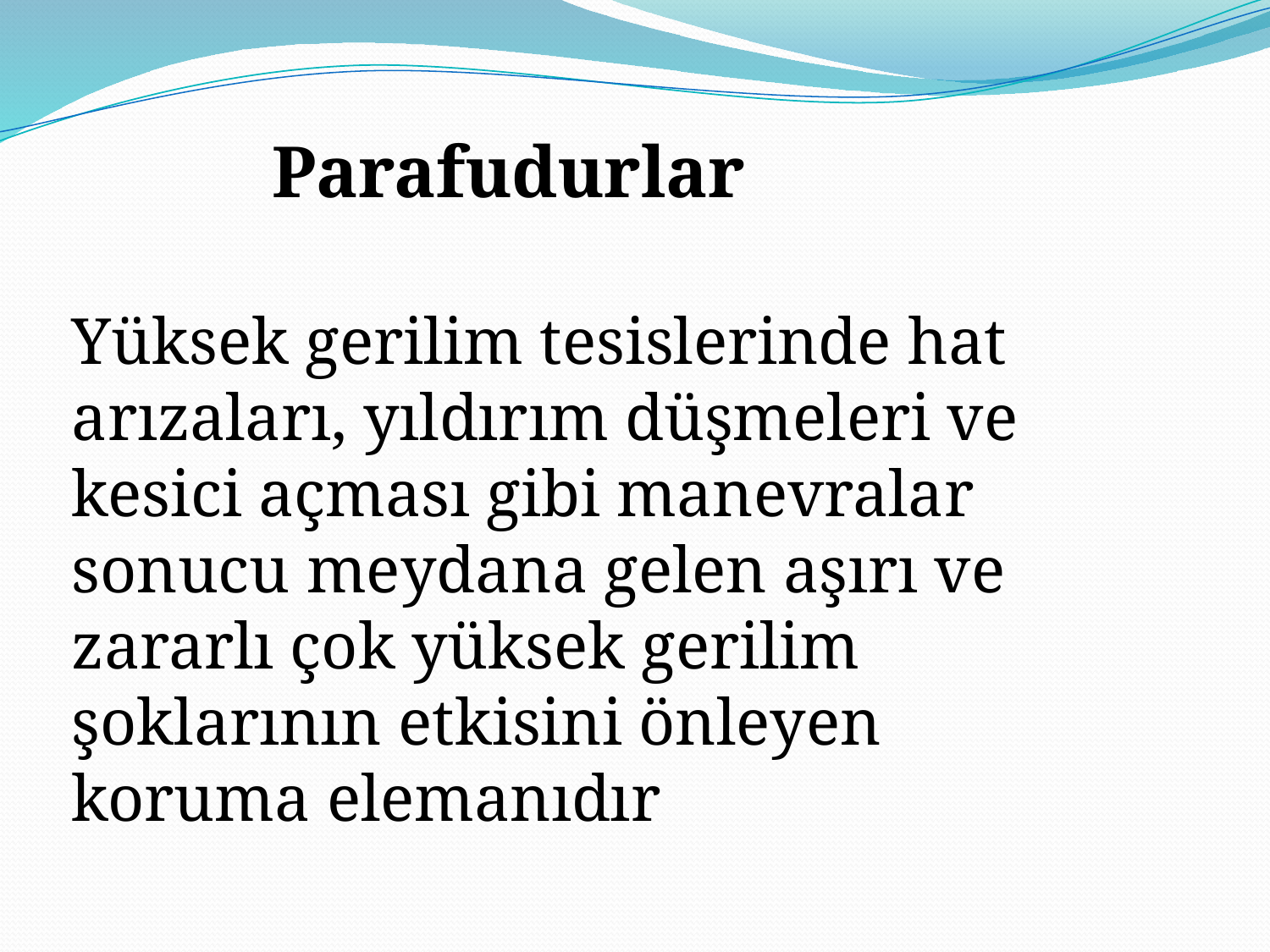

Parafudurlar

Yüksek gerilim tesislerinde hat arızaları, yıldırım düşmeleri ve kesici açması gibi manevralar sonucu meydana gelen aşırı ve zararlı çok yüksek gerilim şoklarının etkisini önleyen koruma elemanıdır